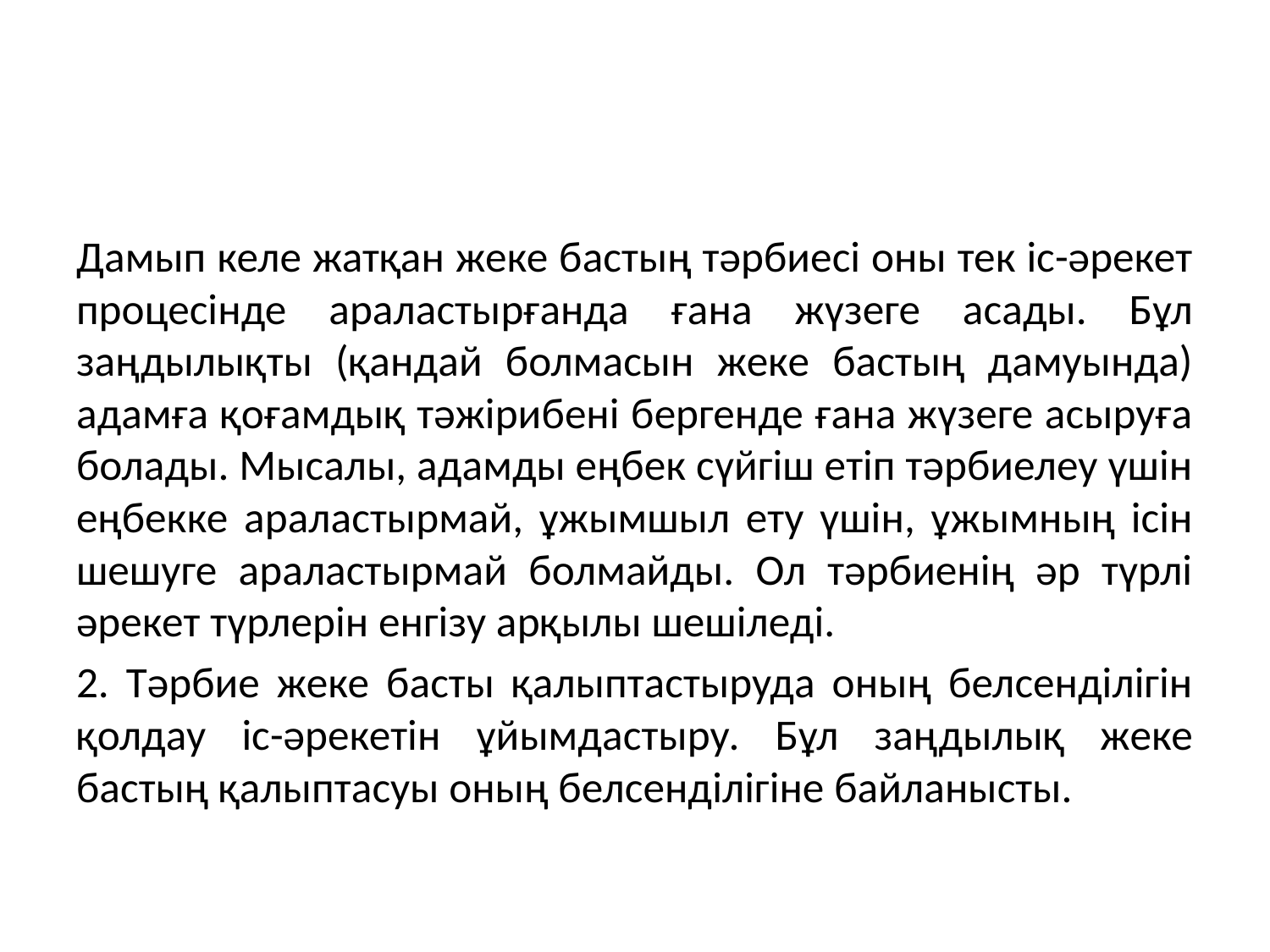

#
Дамып келе жатқан жеке бастың тәрбиесі оны тек іс-әрекет процесінде араластырғанда ғана жүзеге асады. Бұл заңдылықты (қандай болмасын жеке бастың дамуында) адамға қоғамдық тәжірибені бергенде ғана жүзеге асыруға болады. Мысалы, адамды еңбек сүйгіш етіп тәрбиелеу үшін еңбекке араластырмай, ұжымшыл ету үшін, ұжымның ісін шешуге араластырмай болмайды. Ол тәрбиенің әр түрлі әрекет түрлерін енгізу арқылы шешіледі.
2. Тәрбие жеке басты қалыптастыруда оның белсенділігін қолдау іс-әрекетін ұйымдастыру. Бұл заңдылық жеке бастың қалыптасуы оның белсенділігіне байланысты.